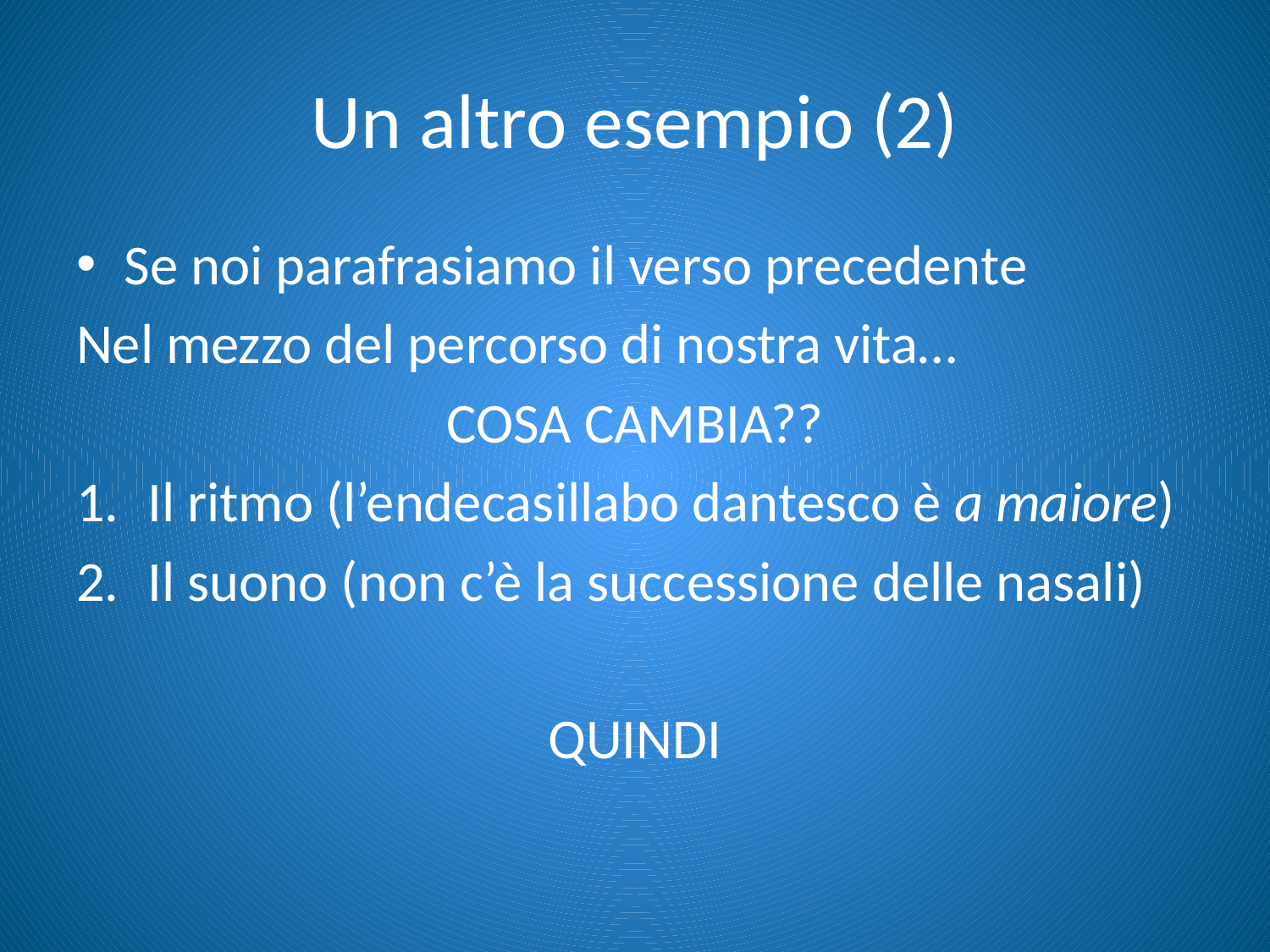

# Un altro esempio (2)
Se noi parafrasiamo il verso precedente
Nel mezzo del percorso di nostra vita…
COSA CAMBIA??
Il ritmo (l’endecasillabo dantesco è a maiore)
Il suono (non c’è la successione delle nasali)

QUINDI